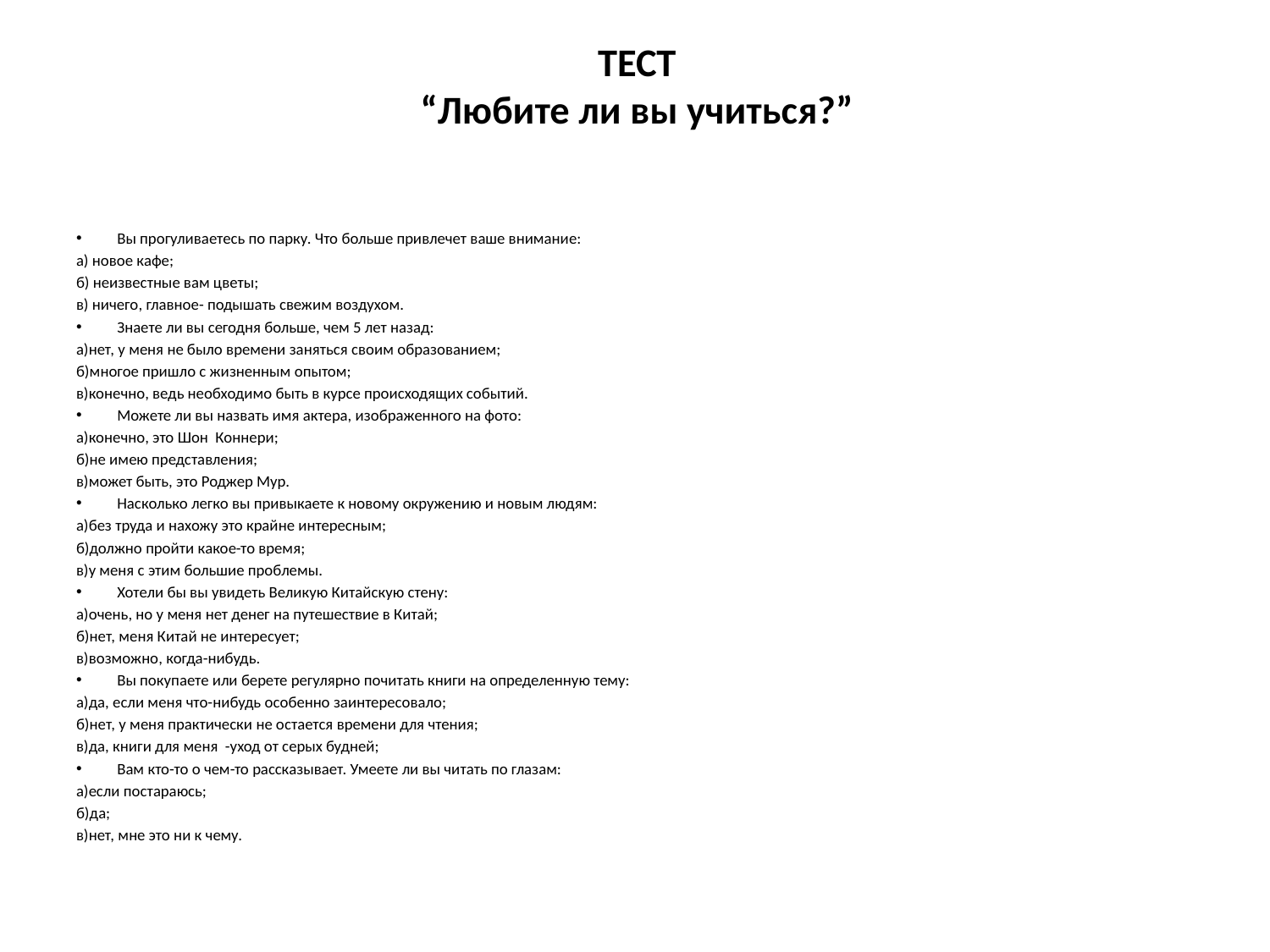

# ТЕСТ “Любите ли вы учиться?”
Вы прогуливаетесь по парку. Что больше привлечет ваше внимание:
а) новое кафе;
б) неизвестные вам цветы;
в) ничего, главное- подышать свежим воздухом.
Знаете ли вы сегодня больше, чем 5 лет назад:
а)нет, у меня не было времени заняться своим образованием;
б)многое пришло с жизненным опытом;
в)конечно, ведь необходимо быть в курсе происходящих событий.
Можете ли вы назвать имя актера, изображенного на фото:
а)конечно, это Шон  Коннери;
б)не имею представления;
в)может быть, это Роджер Мур.
Насколько легко вы привыкаете к новому окружению и новым людям:
а)без труда и нахожу это крайне интересным;
б)должно пройти какое-то время;
в)у меня с этим большие проблемы.
Хотели бы вы увидеть Великую Китайскую стену:
а)очень, но у меня нет денег на путешествие в Китай;
б)нет, меня Китай не интересует;
в)возможно, когда-нибудь.
Вы покупаете или берете регулярно почитать книги на определенную тему:
а)да, если меня что-нибудь особенно заинтересовало;
б)нет, у меня практически не остается времени для чтения;
в)да, книги для меня  -уход от серых будней;
Вам кто-то о чем-то рассказывает. Умеете ли вы читать по глазам:
а)если постараюсь;
б)да;
в)нет, мне это ни к чему.